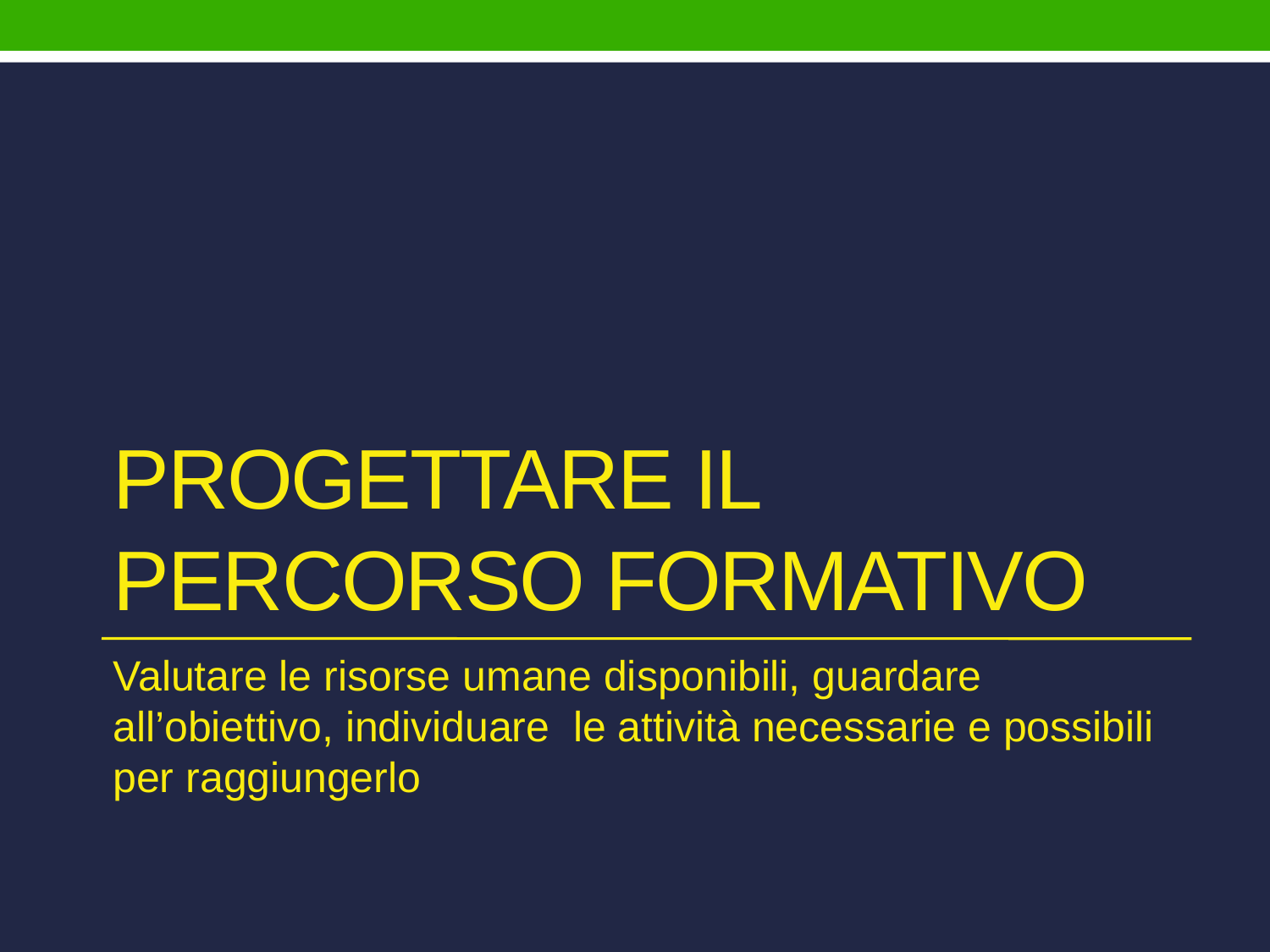

# Progettare il percorso formativo
Valutare le risorse umane disponibili, guardare all’obiettivo, individuare  le attività necessarie e possibili per raggiungerlo